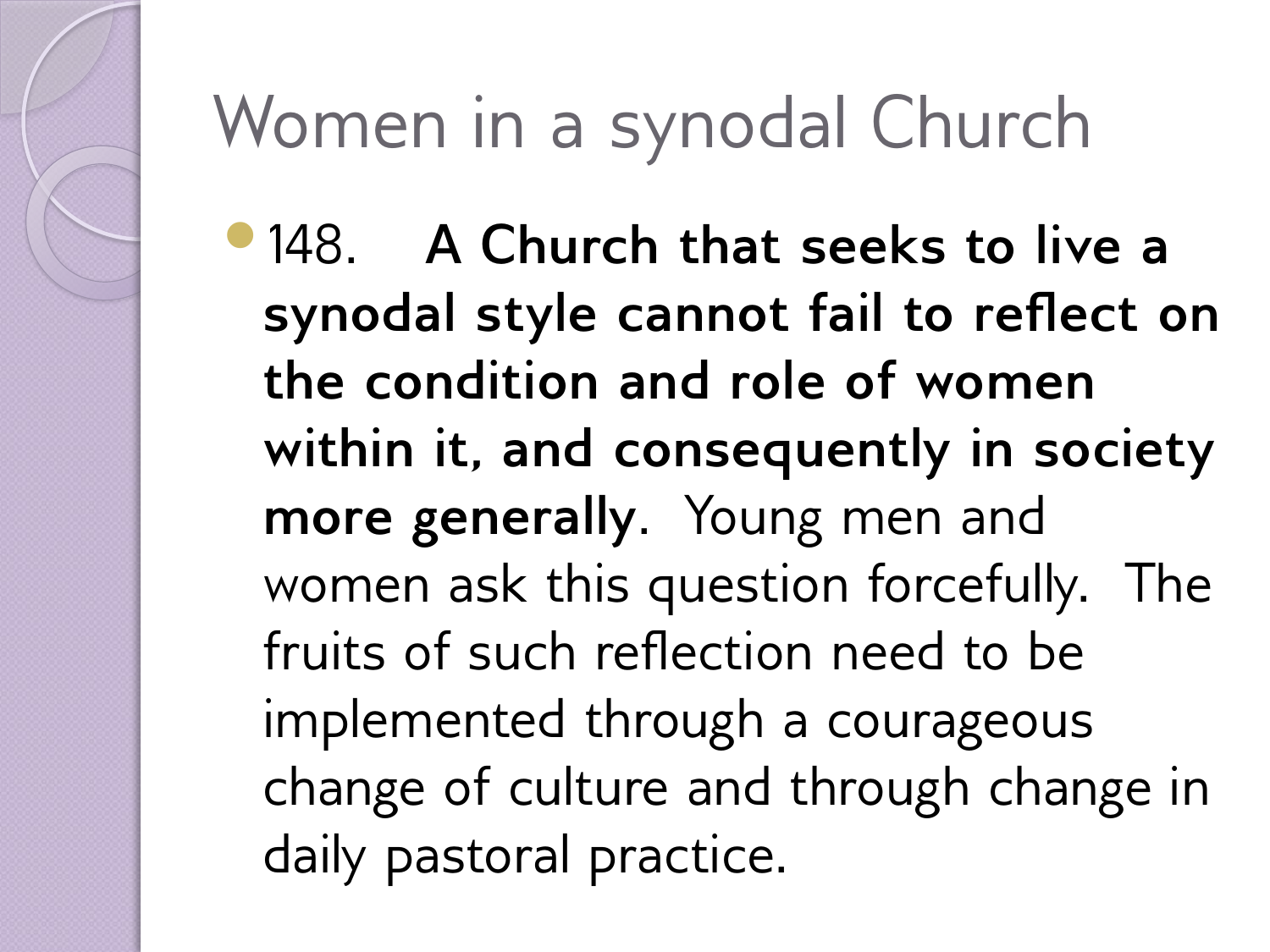

# Women in a synodal Church
148.    A Church that seeks to live a synodal style cannot fail to reflect on the condition and role of women within it, and consequently in society more generally.  Young men and women ask this question forcefully.  The fruits of such reflection need to be implemented through a courageous change of culture and through change in daily pastoral practice.